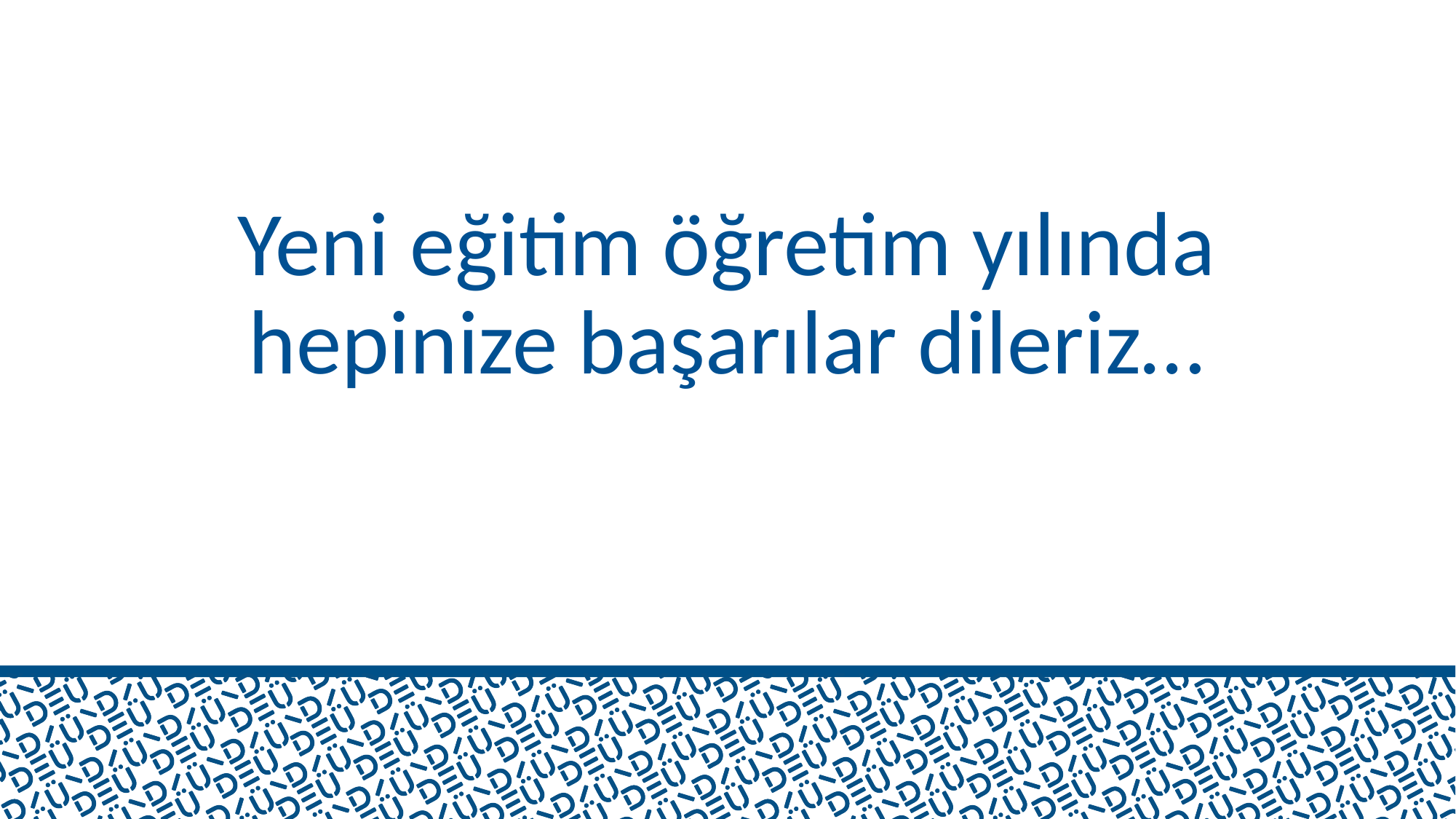

# Yeni eğitim öğretim yılında hepinize başarılar dileriz…